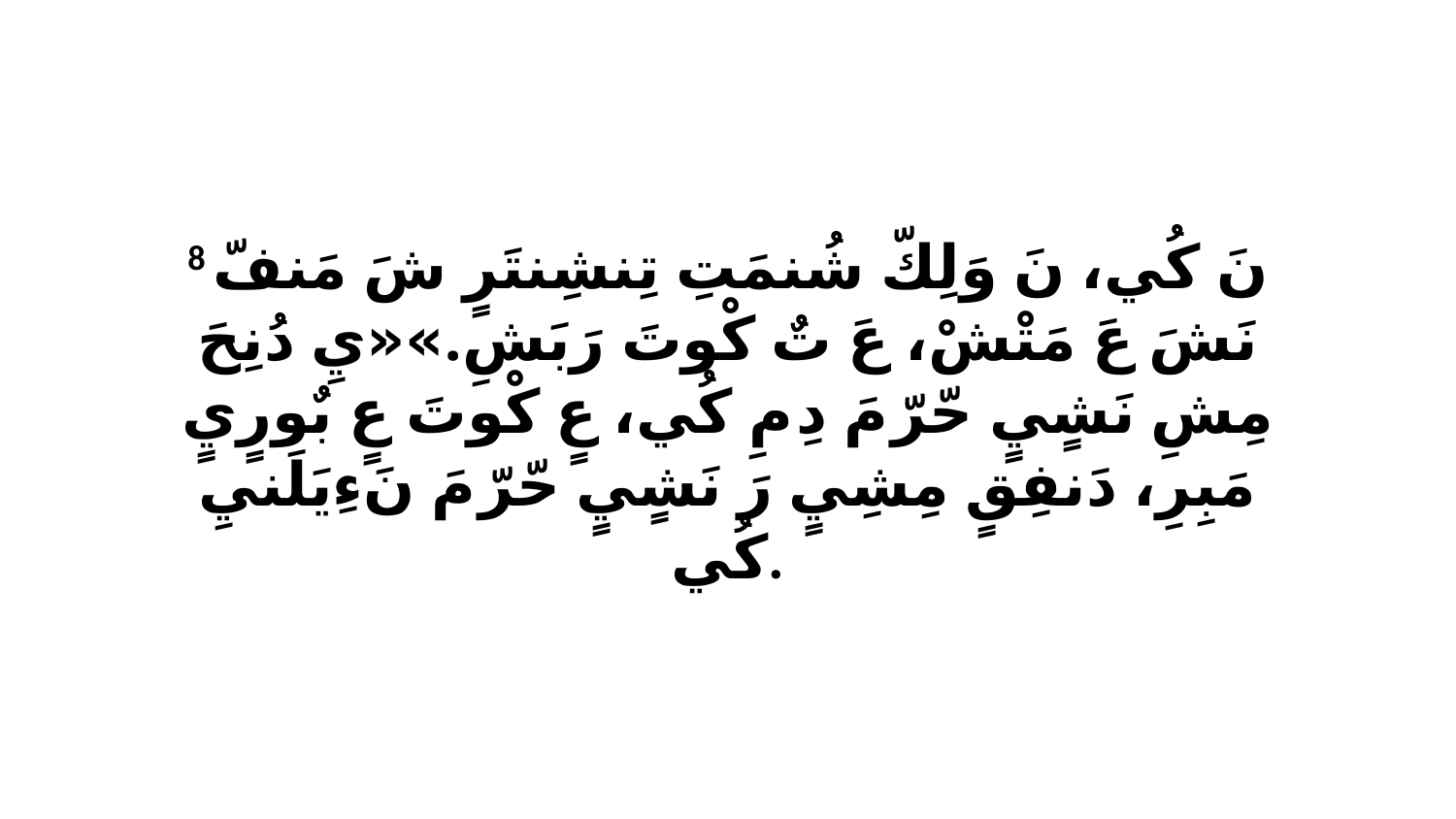

8 نَ كُي، نَ وَلِكّ شُنمَتِ تِنشِنتَرٍ شَ مَنفّ نَشَ عَ مَتْشْ، عَ تٌ كْوتَ رَبَشِ.»«يِ دُنِحَ مِشِ نَشٍيٍ حّرّ مَ دِ مِ كُي، عٍ كْوتَ عٍ بٌورٍيٍ مَبِرِ، دَنفِقٍ مِشِيٍ رَ نَشٍيٍ حّرّ مَ نَءِيَلَنيِ كُي.